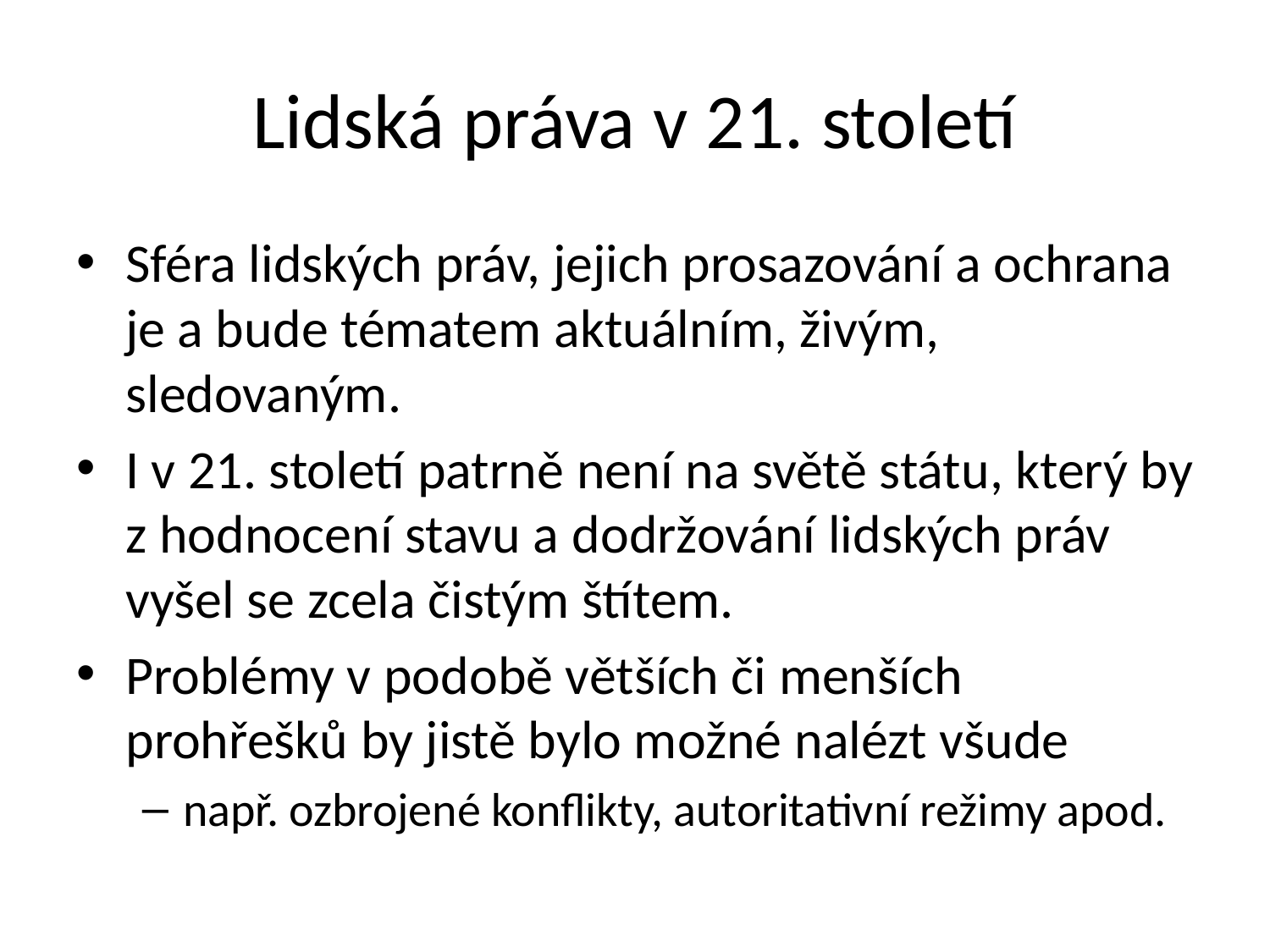

# Lidská práva v 21. století
Sféra lidských práv, jejich prosazování a ochrana je a bude tématem aktuálním, živým, sledovaným.
I v 21. století patrně není na světě státu, který by z hodnocení stavu a dodržování lidských práv vyšel se zcela čistým štítem.
Problémy v podobě větších či menších prohřešků by jistě bylo možné nalézt všude
např. ozbrojené konflikty, autoritativní režimy apod.